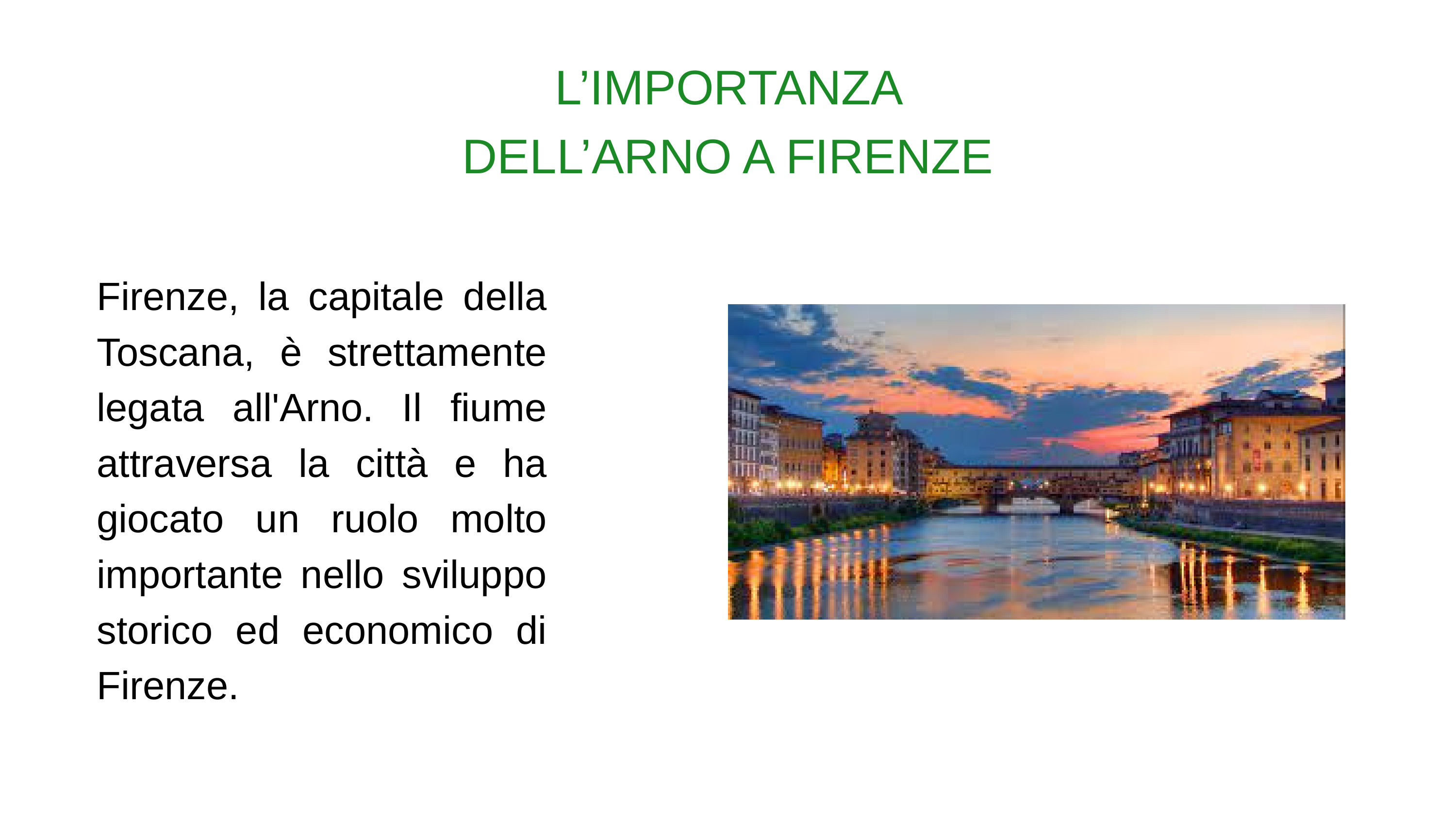

L’IMPORTANZA DELL’ARNO A FIRENZE
Firenze, la capitale della Toscana, è strettamente legata all'Arno. Il fiume attraversa la città e ha giocato un ruolo molto importante nello sviluppo storico ed economico di Firenze.